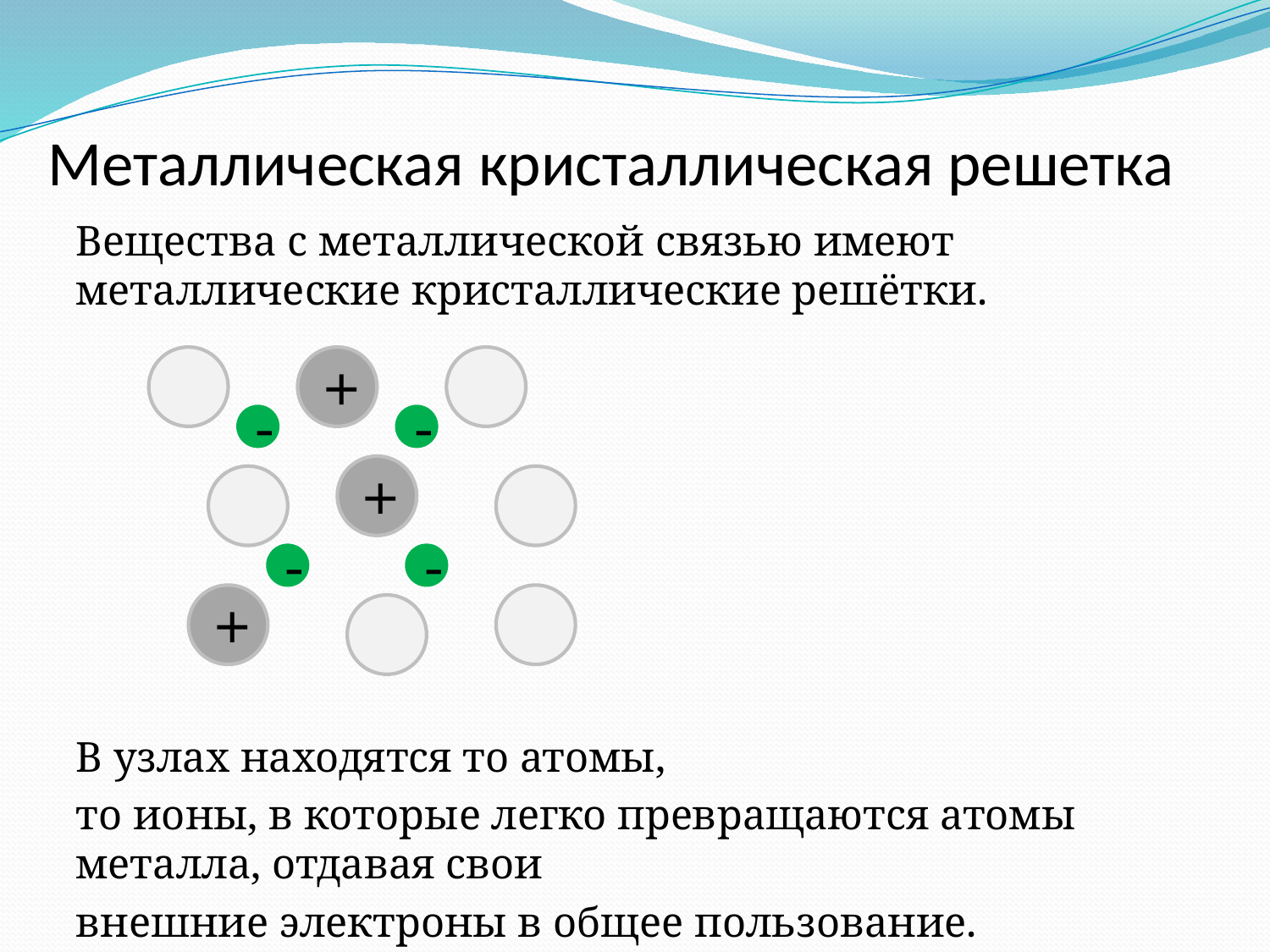

# Металлическая кристаллическая решетка
Вещества с металлической связью имеют металлические кристаллические решётки.

В узлах находятся то атомы,
то ионы, в которые легко превращаются атомы металла, отдавая свои
внешние электроны в общее пользование.

+

-
-
+

-
-
+